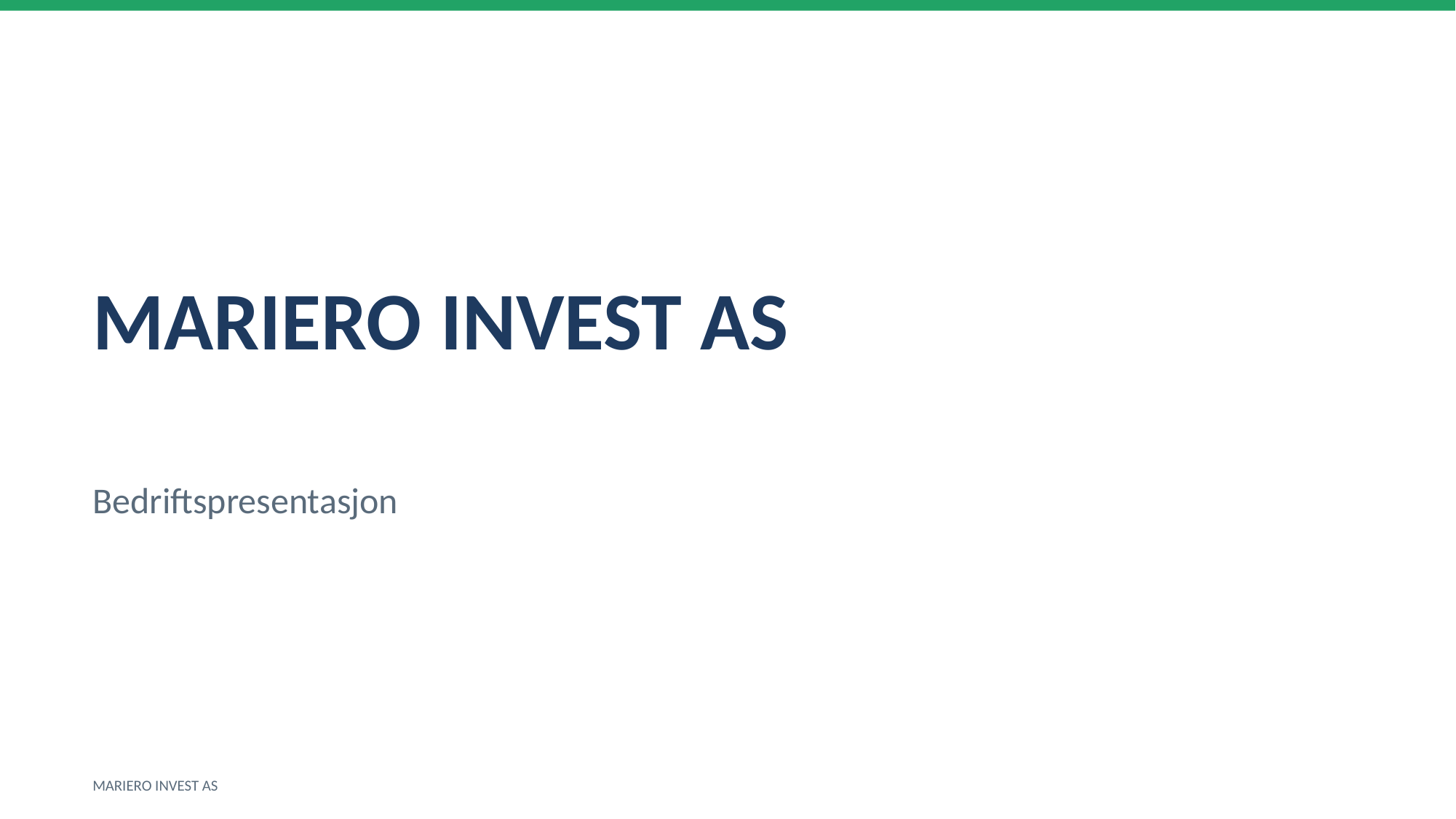

MARIERO INVEST AS
Bedriftspresentasjon
MARIERO INVEST AS